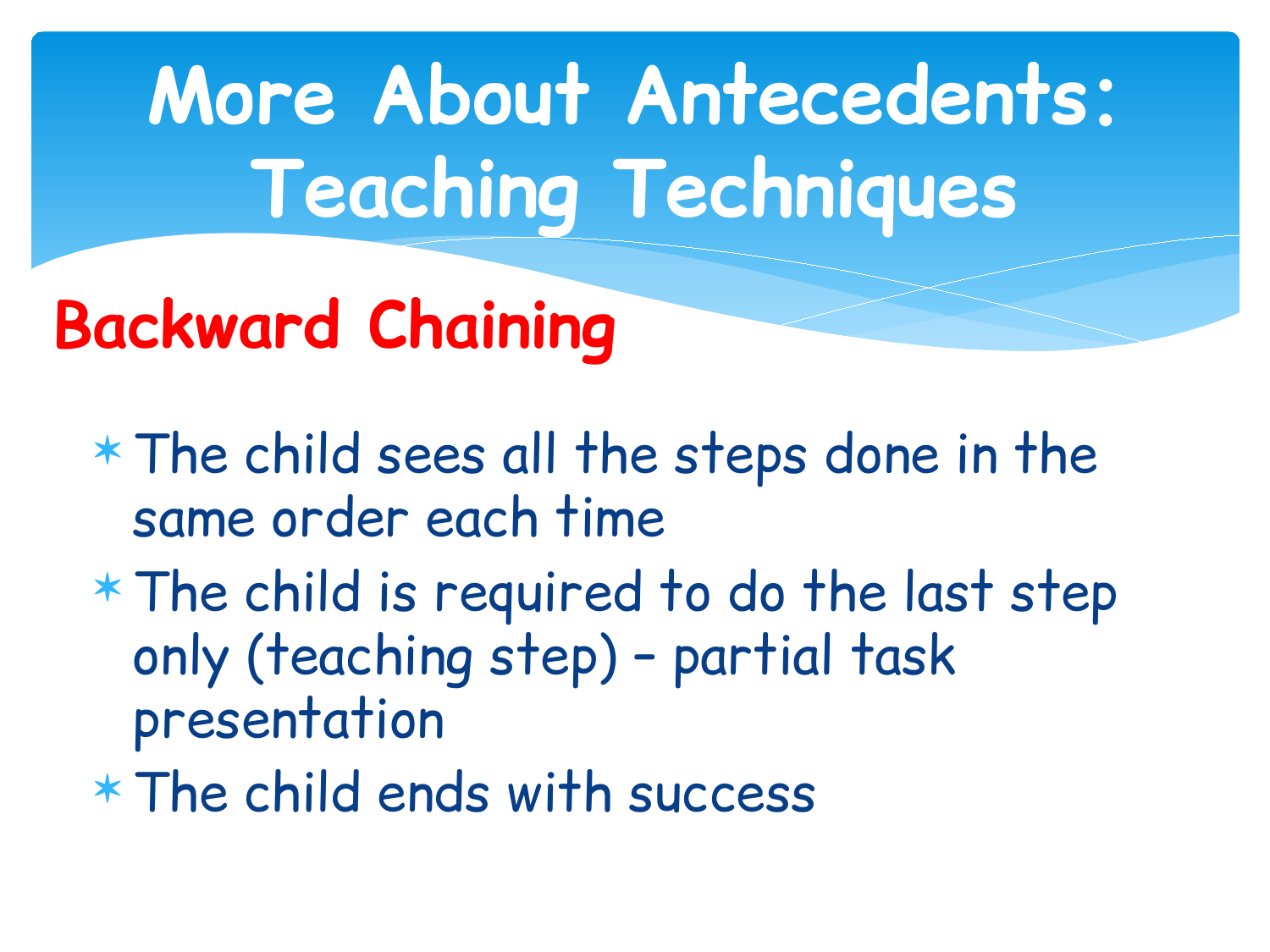

# More About Antecedents: Teaching Techniques
Backward Chaining

The child sees all the steps done in the same order each time
The child is required to do the last step only (teaching step) – partial task presentation
The child ends with success